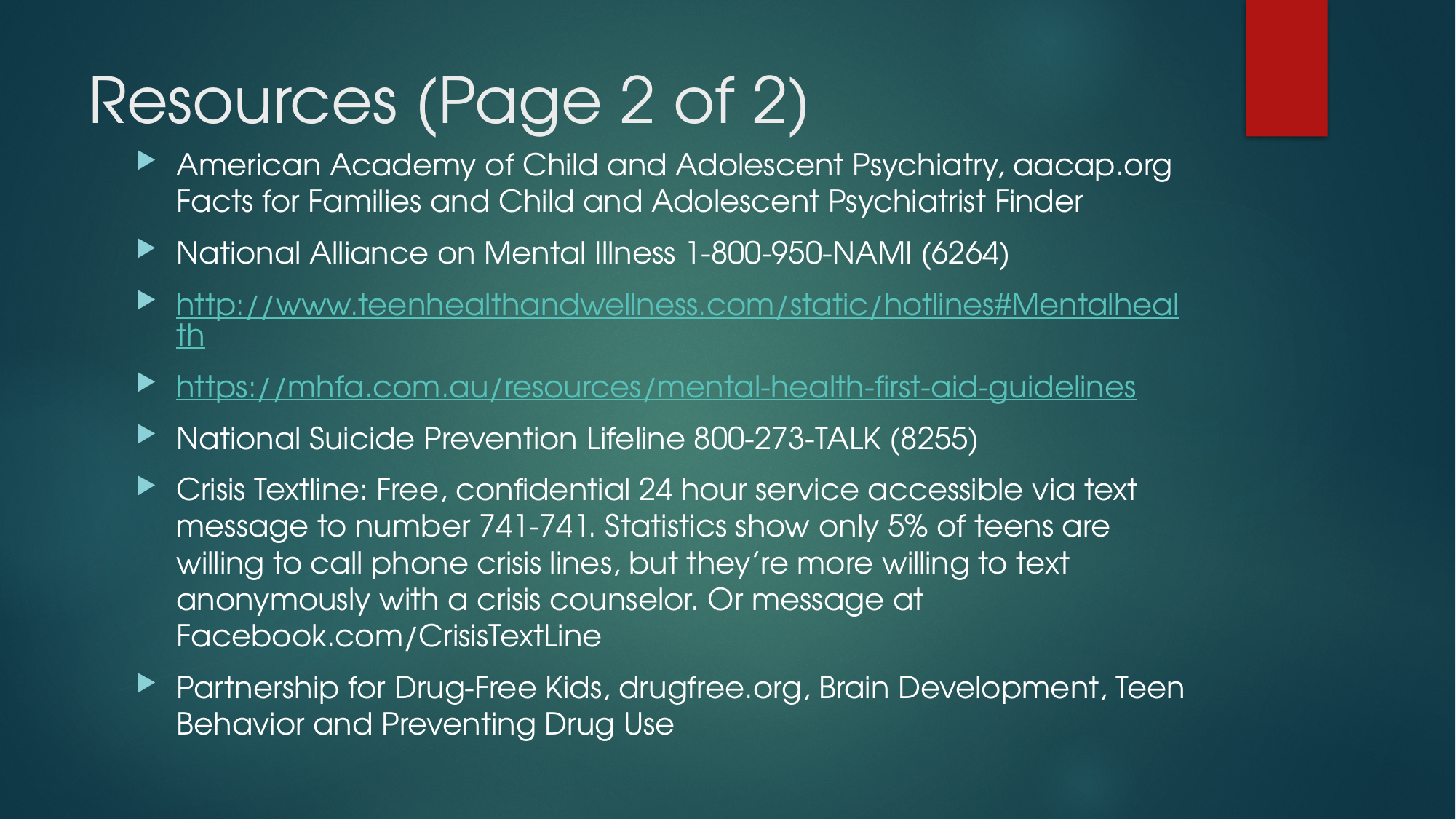

# Resources (Page 2 of 2)
American Academy of Child and Adolescent Psychiatry, aacap.org Facts for Families and Child and Adolescent Psychiatrist Finder
National Alliance on Mental Illness 1-800-950-NAMI (6264)
http://www.teenhealthandwellness.com/static/hotlines#Mentalhealth
https://mhfa.com.au/resources/mental-health-first-aid-guidelines
National Suicide Prevention Lifeline 800-273-TALK (8255)
Crisis Textline: Free, confidential 24 hour service accessible via text message to number 741-741. Statistics show only 5% of teens are willing to call phone crisis lines, but they’re more willing to text anonymously with a crisis counselor. Or message at Facebook.com/CrisisTextLine
Partnership for Drug-Free Kids, drugfree.org, Brain Development, Teen Behavior and Preventing Drug Use